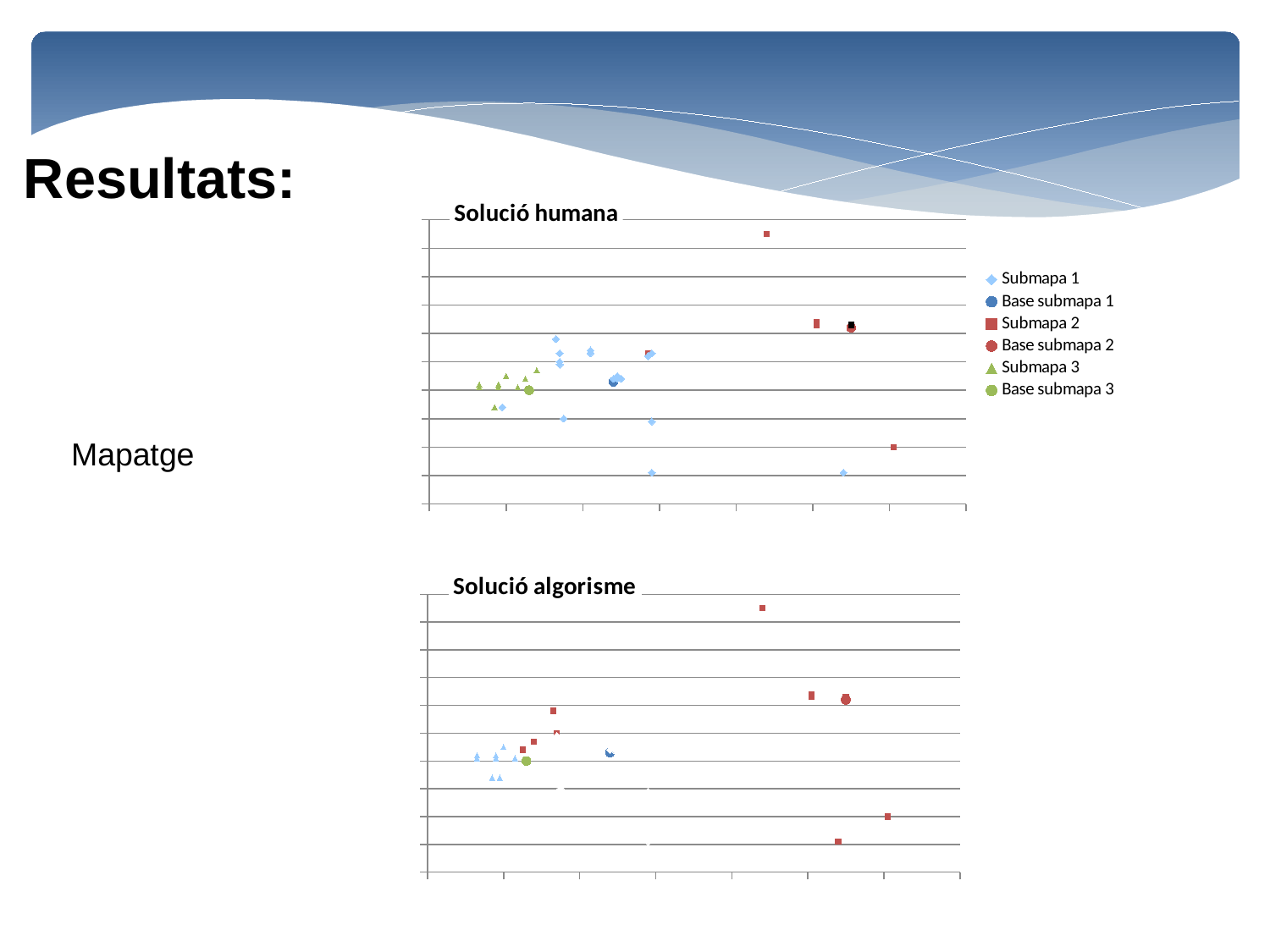

Resultats:

### Chart: Solució humana

| Category |  |  |  |  |  |  |
|---|---|---|---|---|---|---|
Mapatge

### Chart: Solució algorisme

| Category |  |  |  |  |  |  |
|---|---|---|---|---|---|---|